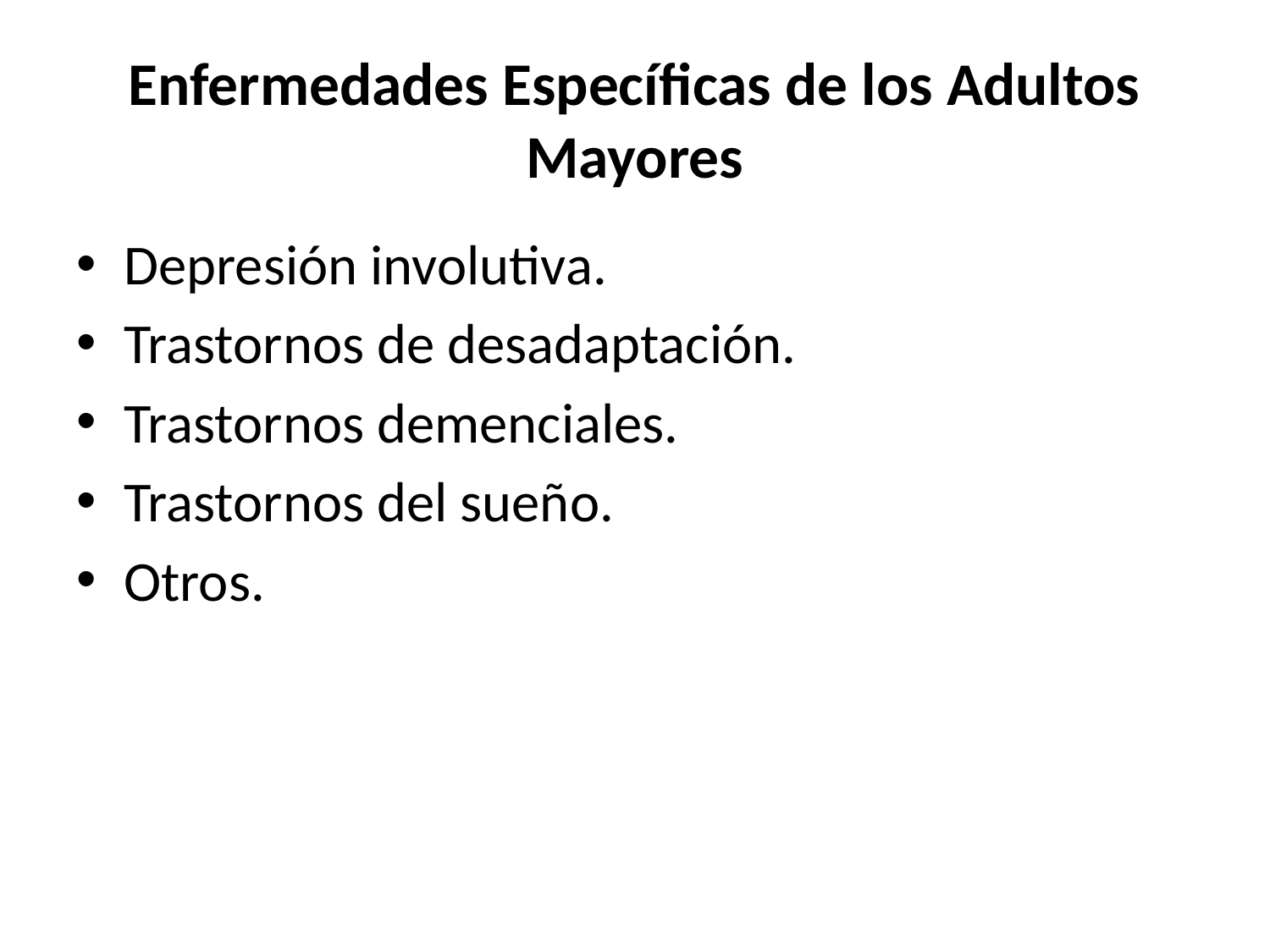

# Enfermedades Específicas de los Adultos Mayores
Depresión involutiva.
Trastornos de desadaptación.
Trastornos demenciales.
Trastornos del sueño.
Otros.